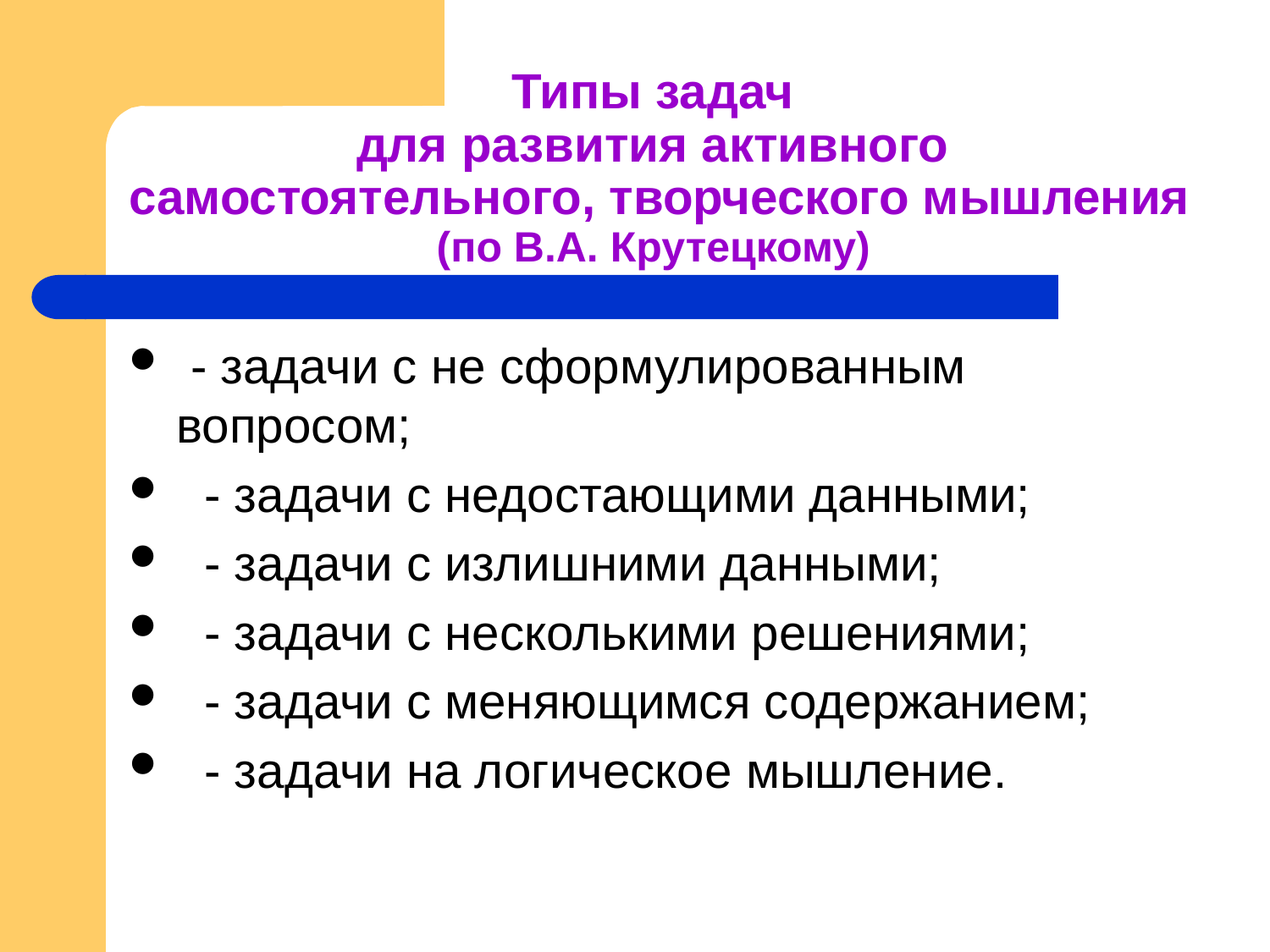

# Типы задач для развития активного  самостоятельного, творческого мышления (по В.А. Крутецкому)
 - задачи с не сформулированным вопросом;
  - задачи с недостающими данными;
  - задачи с излишними данными;
  - задачи с несколькими решениями;
  - задачи с меняющимся содержанием;
  - задачи на логическое мышление.